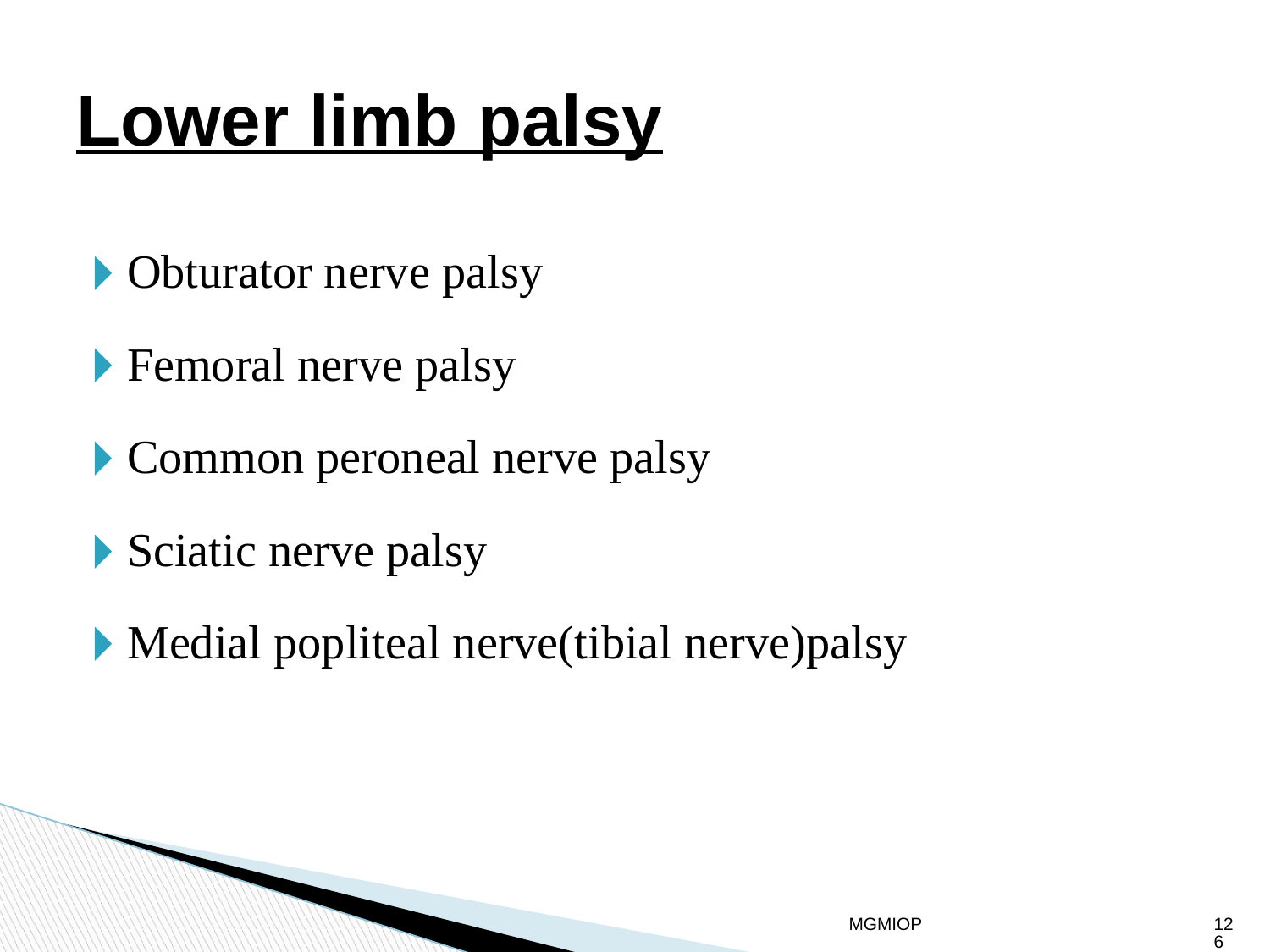

# Lower limb palsy
Obturator nerve palsy
Femoral nerve palsy
Common peroneal nerve palsy
Sciatic nerve palsy
Medial popliteal nerve(tibial nerve)palsy
MGMIOP
126